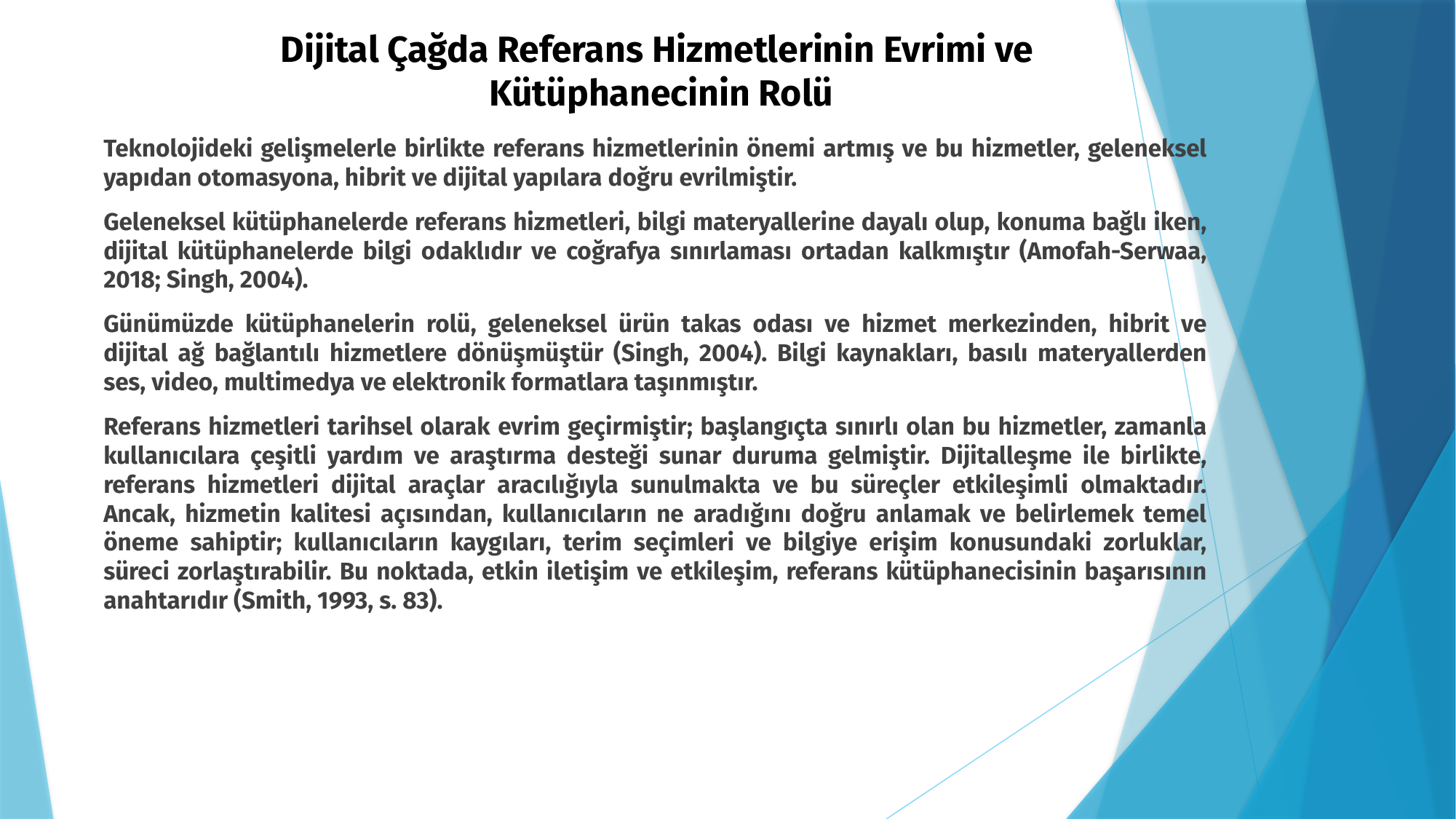

# Dijital Çağda Referans Hizmetlerinin Evrimi ve Kütüphanecinin Rolü
Teknolojideki gelişmelerle birlikte referans hizmetlerinin önemi artmış ve bu hizmetler, geleneksel yapıdan otomasyona, hibrit ve dijital yapılara doğru evrilmiştir.
Geleneksel kütüphanelerde referans hizmetleri, bilgi materyallerine dayalı olup, konuma bağlı iken, dijital kütüphanelerde bilgi odaklıdır ve coğrafya sınırlaması ortadan kalkmıştır (Amofah-Serwaa, 2018; Singh, 2004).
Günümüzde kütüphanelerin rolü, geleneksel ürün takas odası ve hizmet merkezinden, hibrit ve dijital ağ bağlantılı hizmetlere dönüşmüştür (Singh, 2004). Bilgi kaynakları, basılı materyallerden ses, video, multimedya ve elektronik formatlara taşınmıştır.
Referans hizmetleri tarihsel olarak evrim geçirmiştir; başlangıçta sınırlı olan bu hizmetler, zamanla kullanıcılara çeşitli yardım ve araştırma desteği sunar duruma gelmiştir. Dijitalleşme ile birlikte, referans hizmetleri dijital araçlar aracılığıyla sunulmakta ve bu süreçler etkileşimli olmaktadır. Ancak, hizmetin kalitesi açısından, kullanıcıların ne aradığını doğru anlamak ve belirlemek temel öneme sahiptir; kullanıcıların kaygıları, terim seçimleri ve bilgiye erişim konusundaki zorluklar, süreci zorlaştırabilir. Bu noktada, etkin iletişim ve etkileşim, referans kütüphanecisinin başarısının anahtarıdır (Smith, 1993, s. 83).